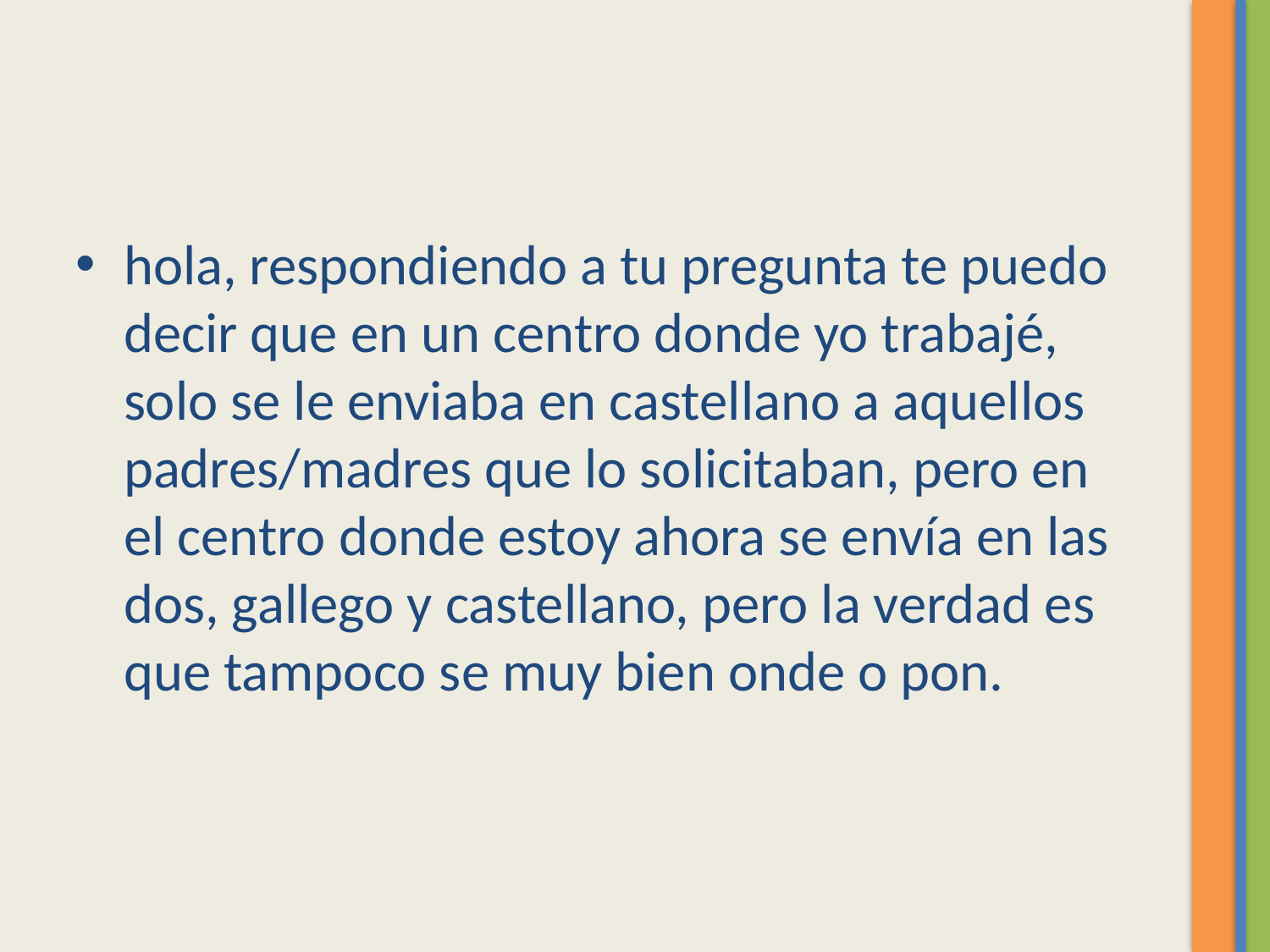

hola, respondiendo a tu pregunta te puedo decir que en un centro donde yo trabajé, solo se le enviaba en castellano a aquellos padres/madres que lo solicitaban, pero en el centro donde estoy ahora se envía en las dos, gallego y castellano, pero la verdad es que tampoco se muy bien onde o pon.